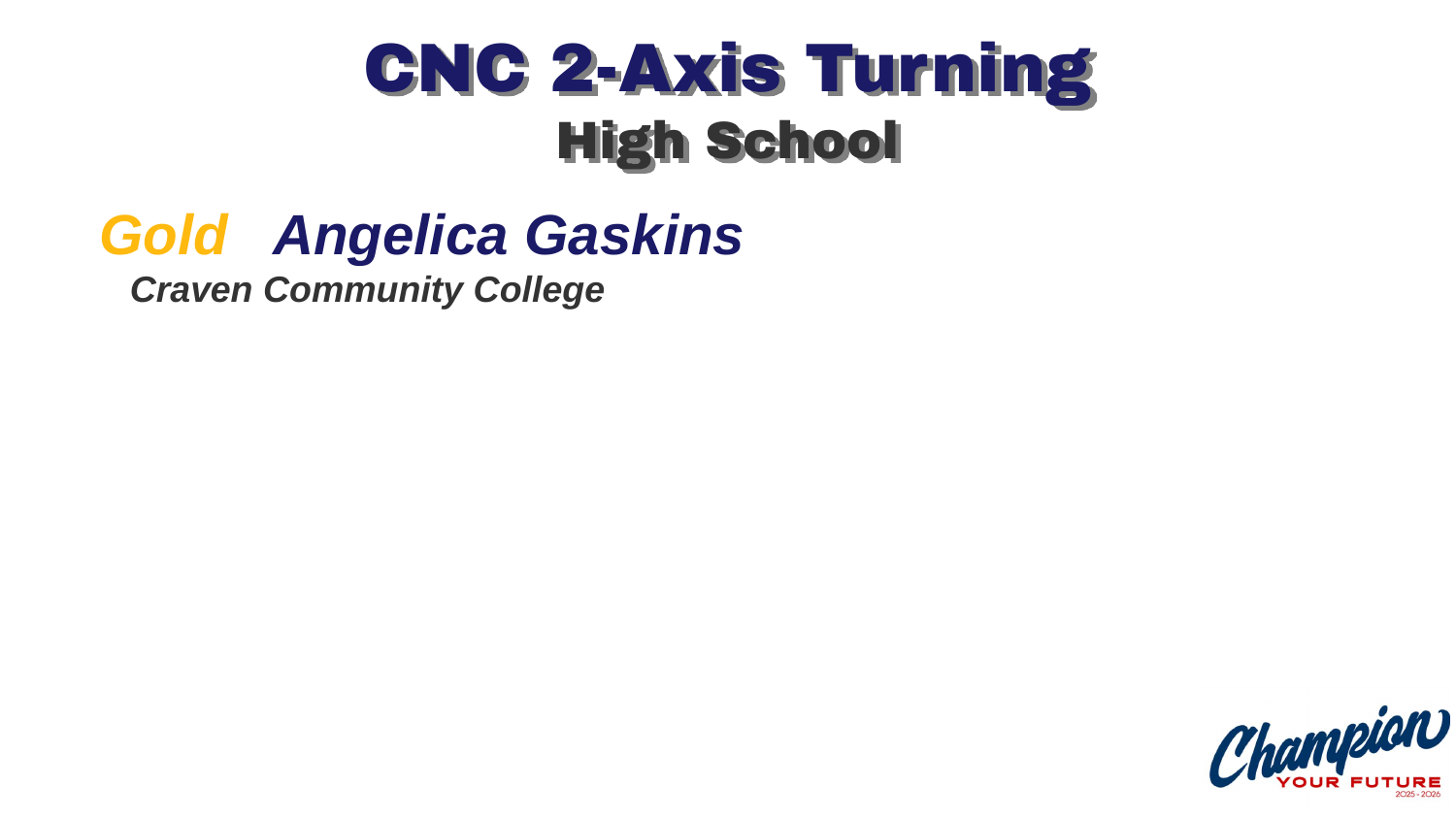

# CNC 2-Axis Turning High School
Gold   Angelica Gaskins
   Craven Community College